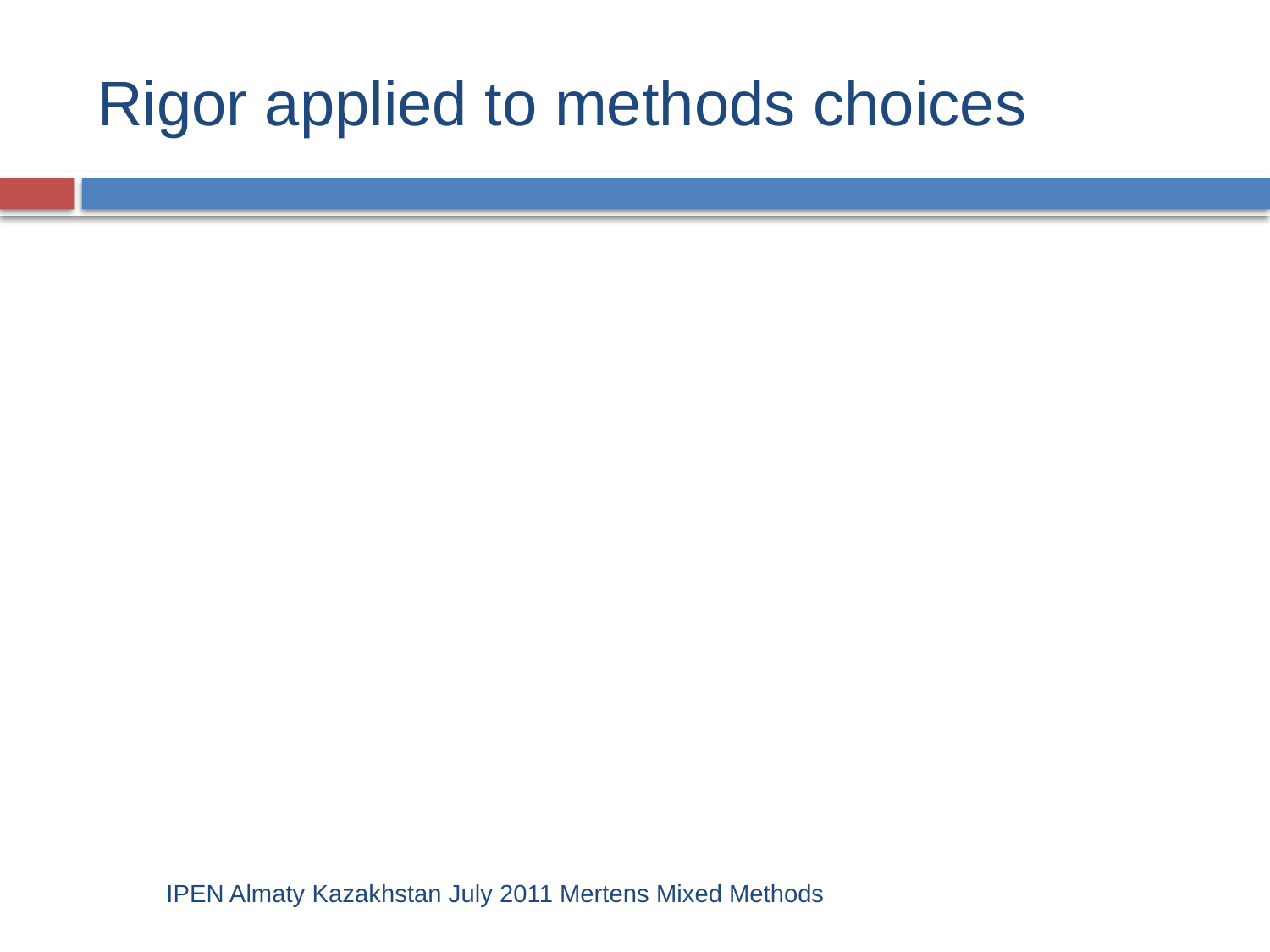

# Rigor applied to methods choices

IPEN Almaty Kazakhstan July 2011 Mertens Mixed Methods